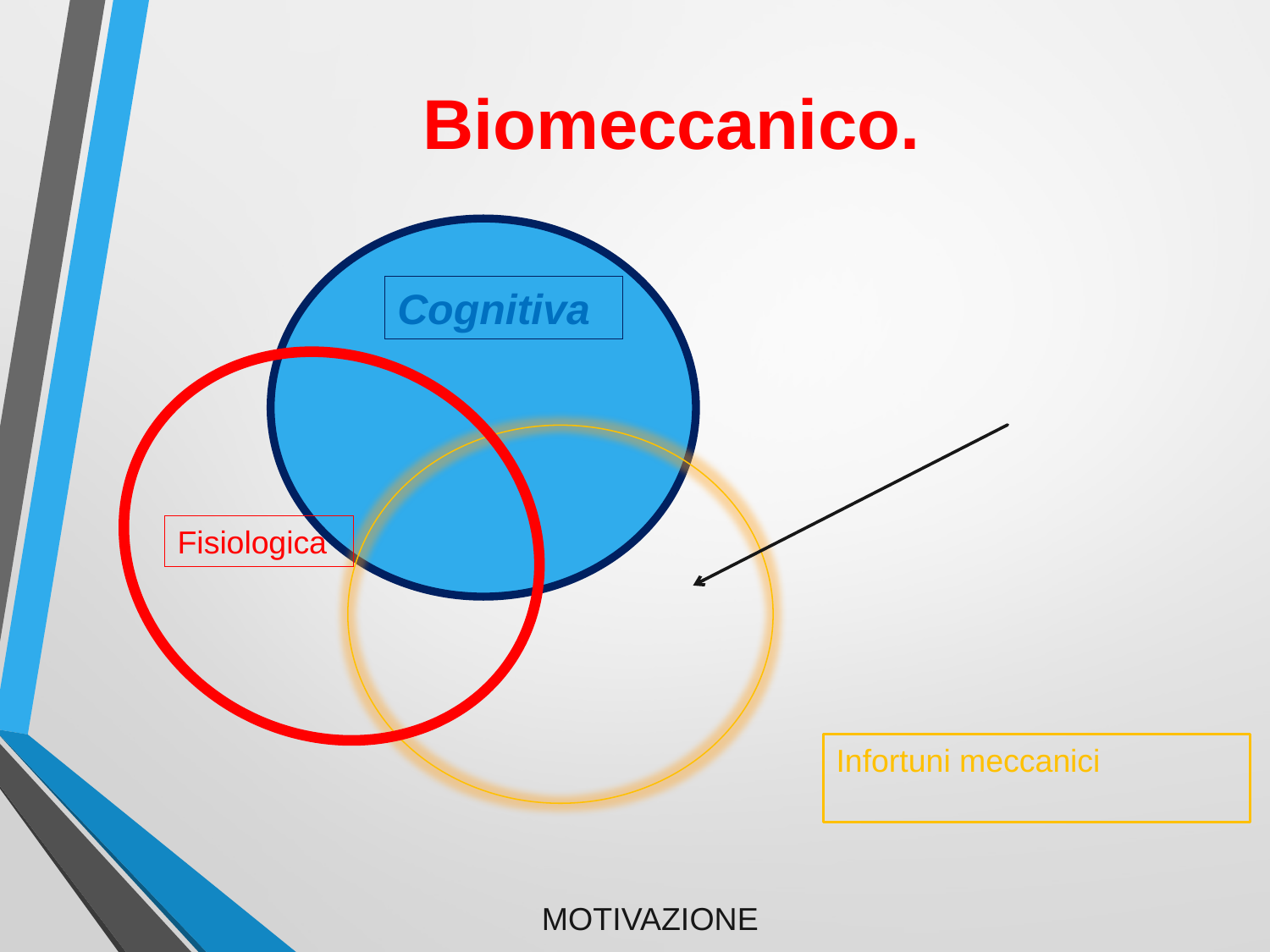

# Biomeccanico.

Cognitiva

Fisiologica
Infortuni meccanici

MOTIVAZIONE